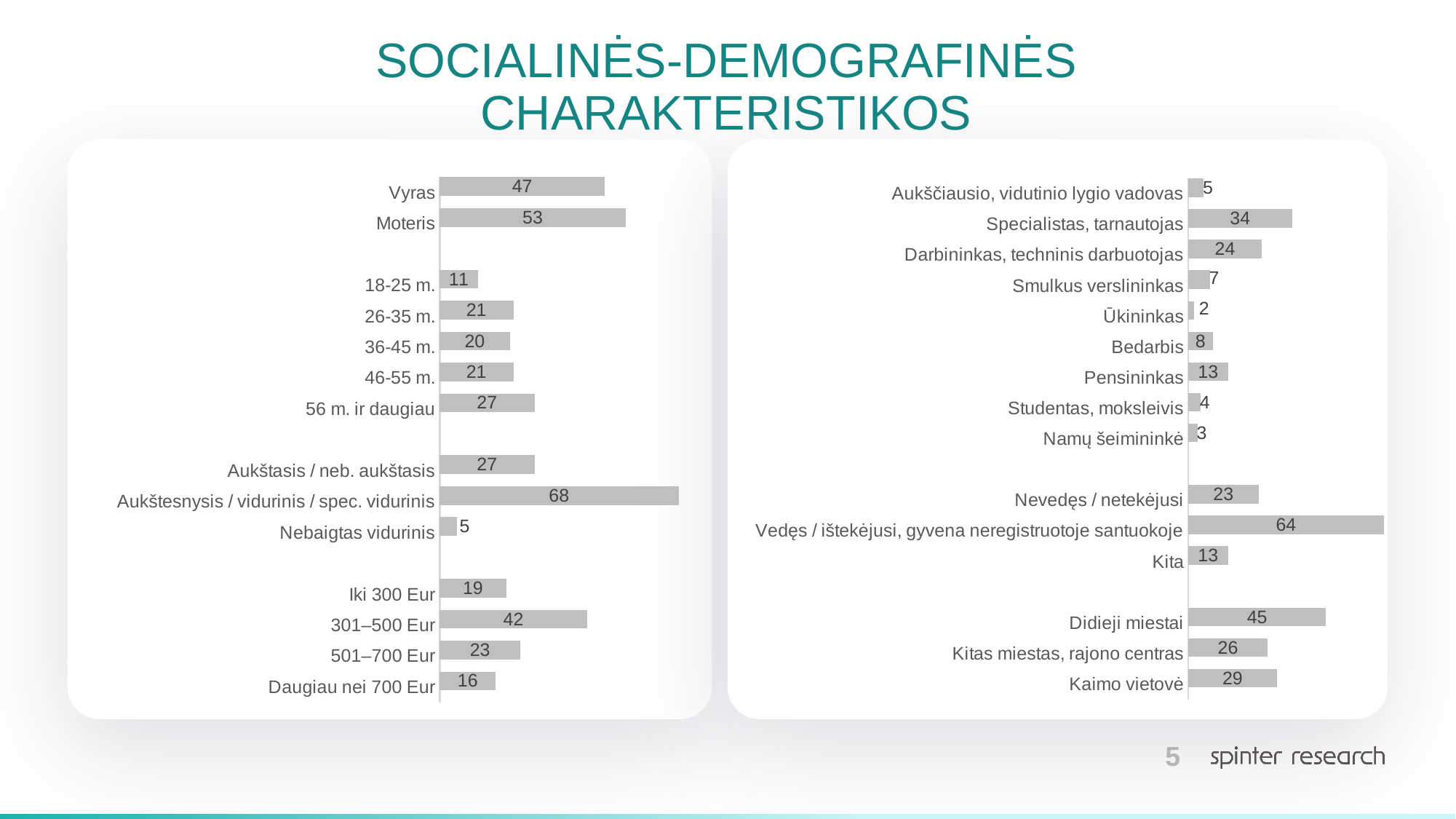

SOCIALINĖS-DEMOGRAFINĖS CHARAKTERISTIKOS

### Chart

| Category | Series 1 | Series 2 |
|---|---|---|
| Aukščiausio, vidutinio lygio vadovas | 5.0 | 100.0 |
| Specialistas, tarnautojas | 34.0 | None |
| Darbininkas, techninis darbuotojas | 24.0 | None |
| Smulkus verslininkas | 7.0 | None |
| Ūkininkas | 2.0 | None |
| Bedarbis | 8.0 | None |
| Pensininkas | 13.0 | None |
| Studentas, moksleivis | 4.0 | None |
| Namų šeimininkė | 3.0 | 100.0 |
|  | None | None |
| Nevedęs / netekėjusi | 23.0 | None |
| Vedęs / ištekėjusi, gyvena neregistruotoje santuokoje | 64.0 | None |
| Kita | 13.0 | 100.0 |
|  | None | None |
| Didieji miestai | 45.0 | None |
| Kitas miestas, rajono centras | 26.0 | None |
| Kaimo vietovė | 29.0 | 100.0 |

### Chart

| Category | Series 1 | Series 2 |
|---|---|---|
| Vyras | 47.0 | 100.0 |
| Moteris | 53.0 | None |
|  | None | None |
| 18-25 m. | 11.0 | None |
| 26-35 m. | 21.0 | None |
| 36-45 m. | 20.0 | None |
| 46-55 m. | 21.0 | None |
| 56 m. ir daugiau | 27.0 | 100.0 |
|  | None | None |
| Aukštasis / neb. aukštasis | 27.0 | None |
| Aukštesnysis / vidurinis / spec. vidurinis | 68.0 | None |
| Nebaigtas vidurinis | 5.0 | 100.0 |
|  | None | None |
| Iki 300 Eur | 19.0 | None |
| 301–500 Eur | 42.0 | None |
| 501–700 Eur | 23.0 | None |
| Daugiau nei 700 Eur | 16.0 | 100.0 |